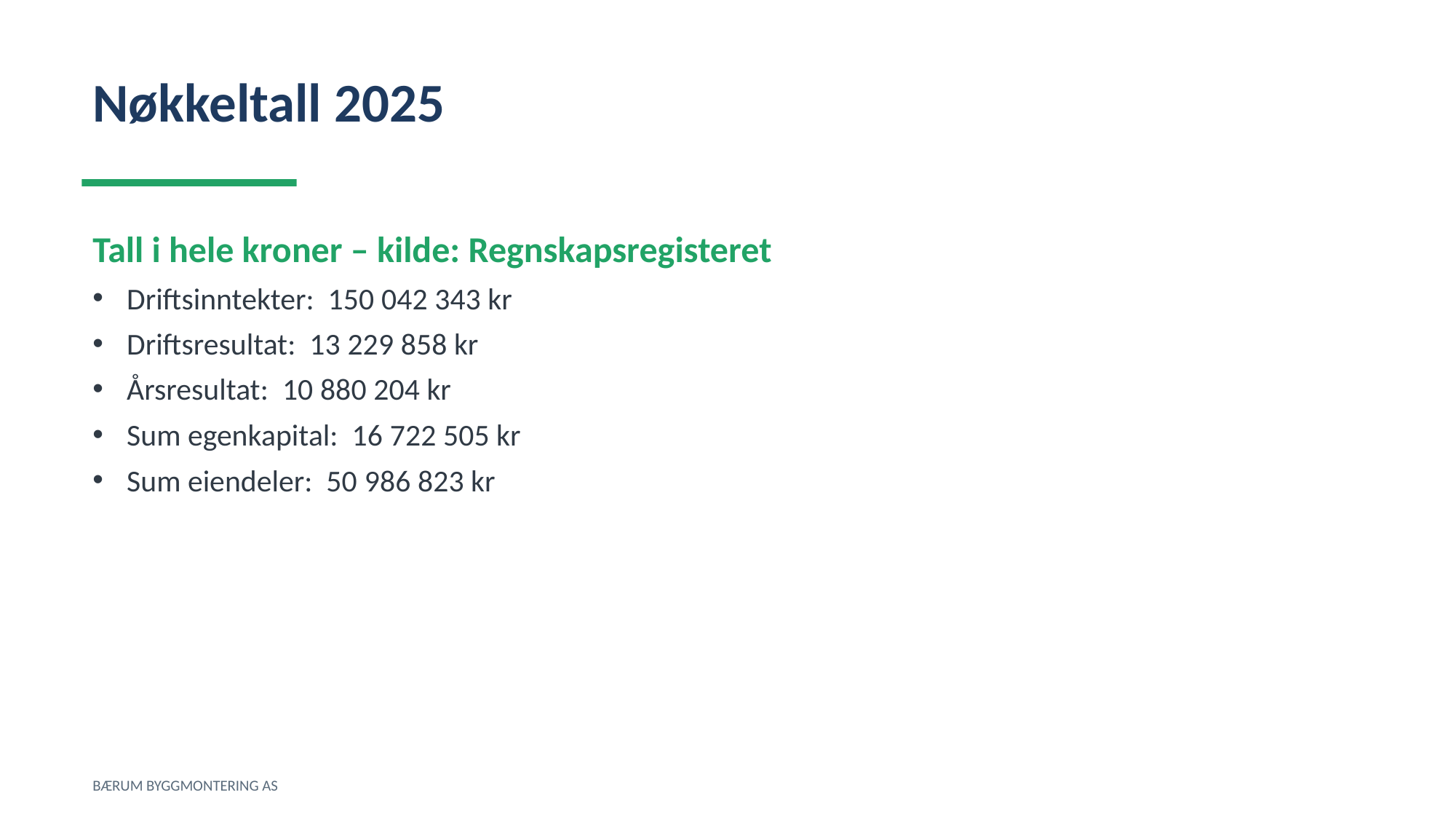

Nøkkeltall 2025

Tall i hele kroner – kilde: Regnskapsregisteret
Driftsinntekter:  150 042 343 kr
Driftsresultat:  13 229 858 kr
Årsresultat:  10 880 204 kr
Sum egenkapital:  16 722 505 kr
Sum eiendeler:  50 986 823 kr
BÆRUM BYGGMONTERING AS